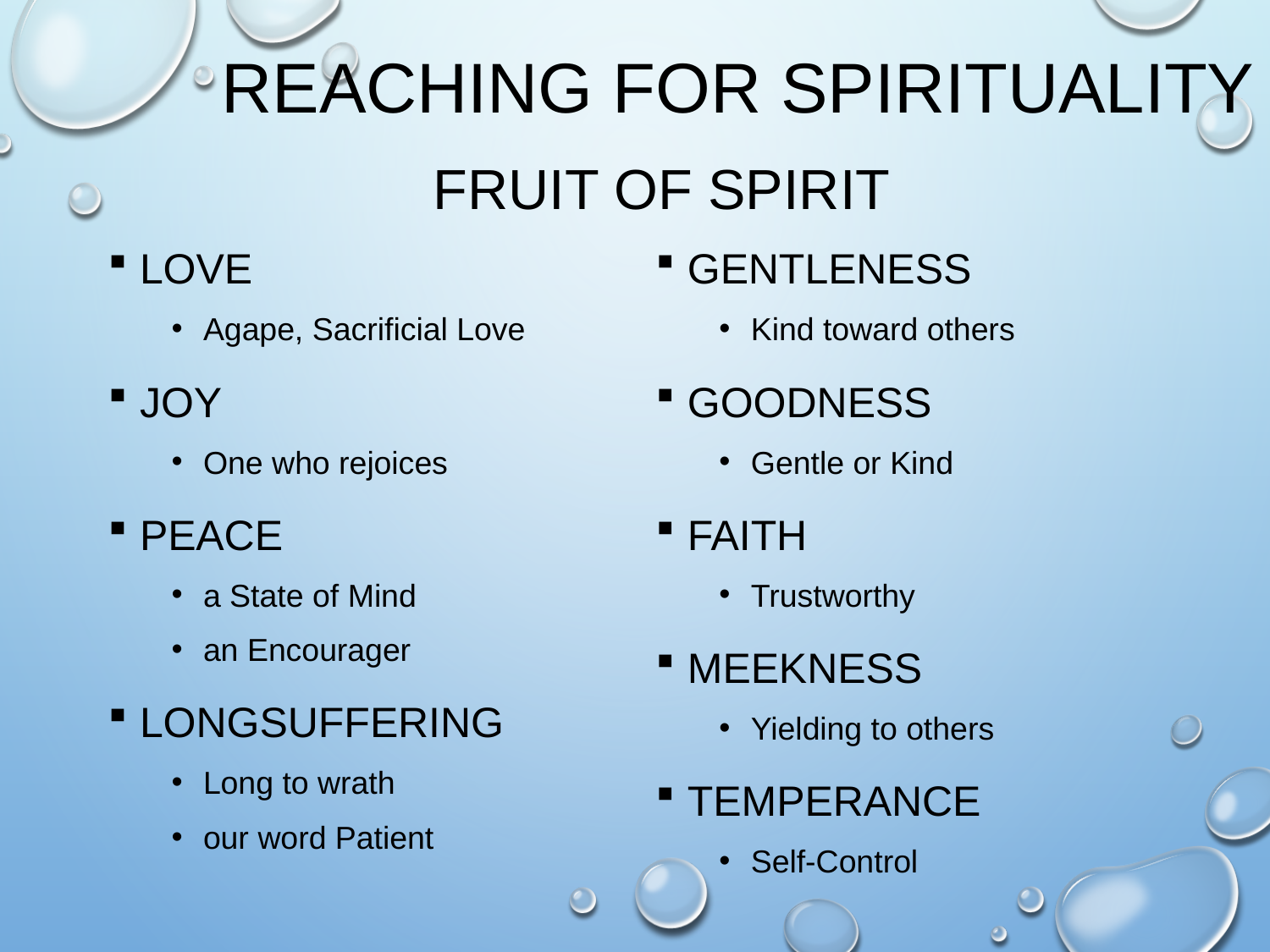

# Reaching for spirituality
Fruit of Spirit
Love
Agape, Sacrificial Love
Joy
One who rejoices
Peace
a State of Mind
an Encourager
Longsuffering
Long to wrath
our word Patient
Gentleness
Kind toward others
Goodness
Gentle or Kind
Faith
Trustworthy
Meekness
Yielding to others
Temperance
Self-Control